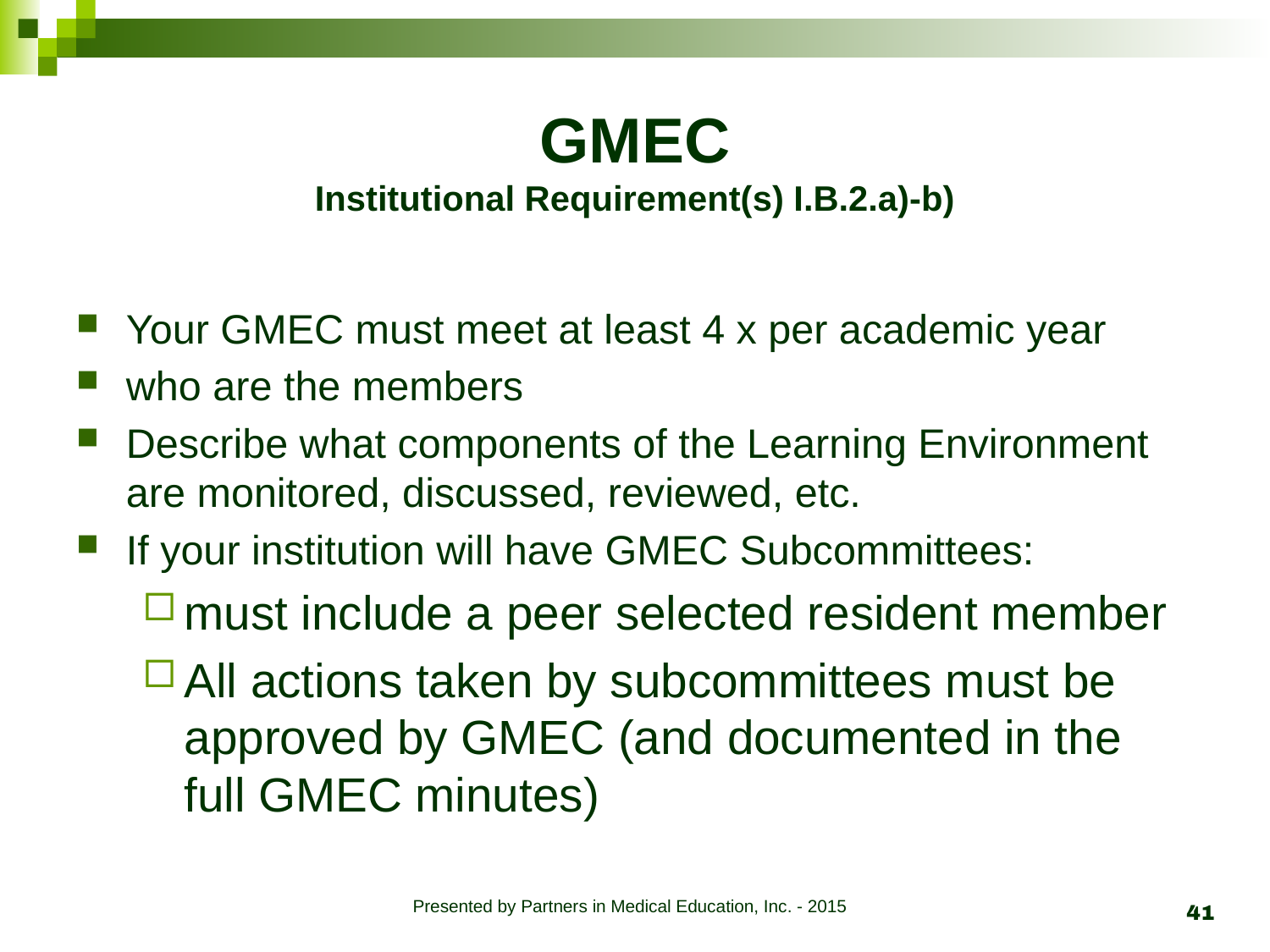

# GMEC Institutional Requirement(s) I.B.2.a)-b)
Your GMEC must meet at least 4 x per academic year
who are the members
Describe what components of the Learning Environment are monitored, discussed, reviewed, etc.
If your institution will have GMEC Subcommittees:
must include a peer selected resident member
All actions taken by subcommittees must be approved by GMEC (and documented in the full GMEC minutes)
41
Presented by Partners in Medical Education, Inc. - 2015